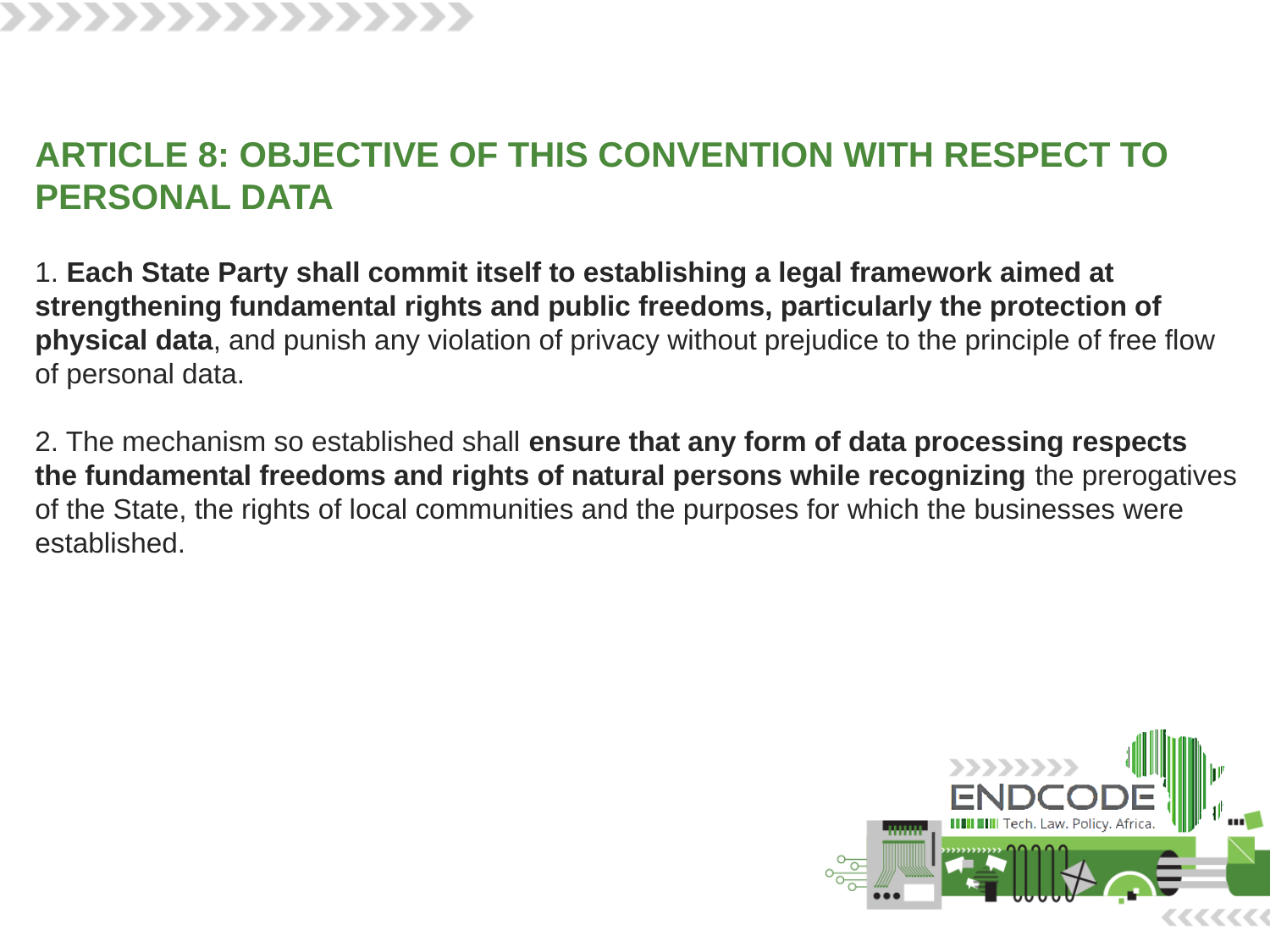

ARTICLE 8: OBJECTIVE OF THIS CONVENTION WITH RESPECT TO PERSONAL DATA

1. Each State Party shall commit itself to establishing a legal framework aimed at strengthening fundamental rights and public freedoms, particularly the protection of physical data, and punish any violation of privacy without prejudice to the principle of free flow of personal data.

2. The mechanism so established shall ensure that any form of data processing respects the fundamental freedoms and rights of natural persons while recognizing the prerogatives of the State, the rights of local communities and the purposes for which the businesses were established.